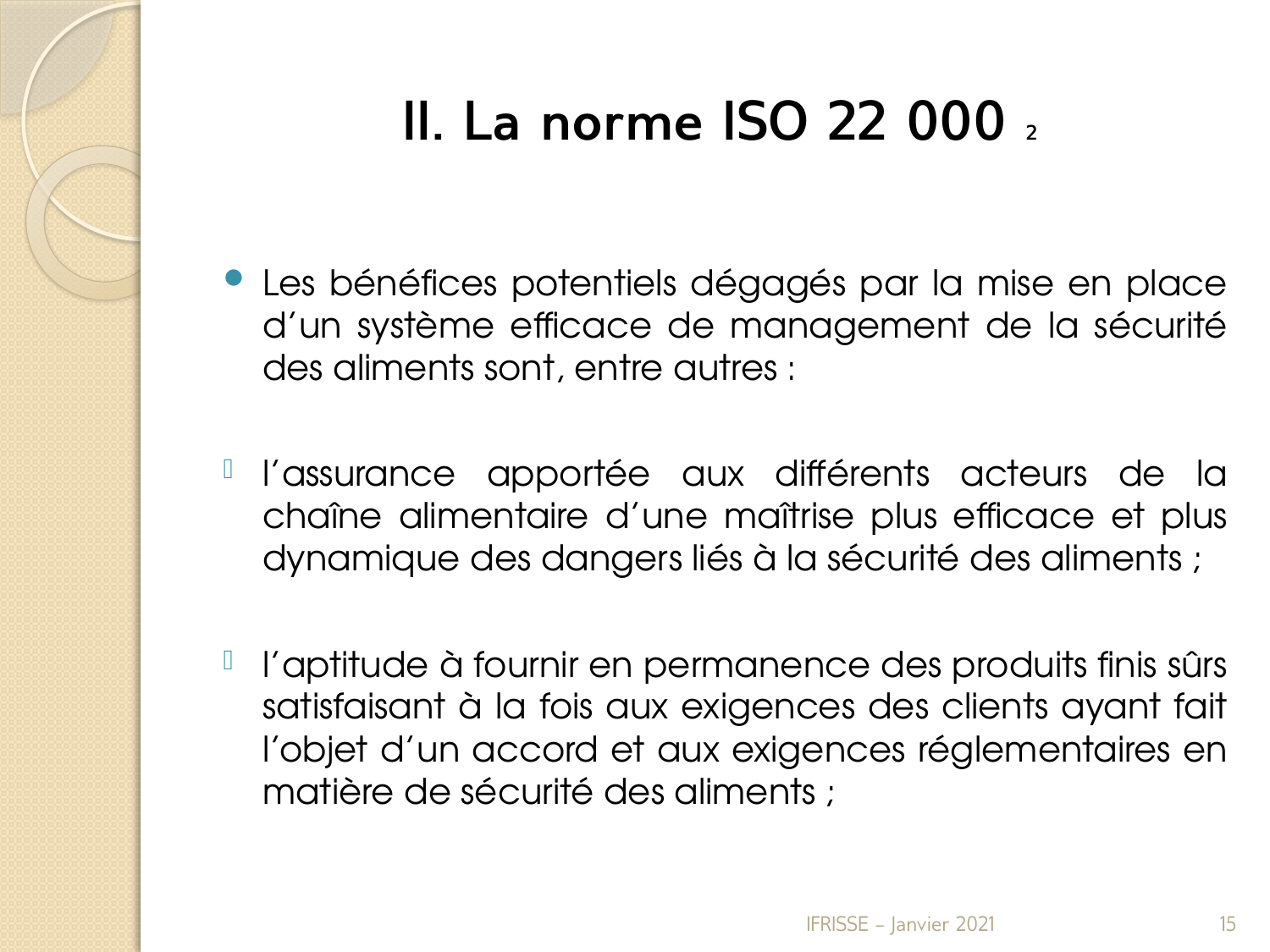

# II. La norme ISO 22 000 2

Les bénéfices potentiels dégagés par la mise en place d’un système efficace de management de la sécurité des aliments sont, entre autres :

l’assurance apportée aux différents acteurs de la chaîne alimentaire d’une maîtrise plus efficace et plus dynamique des dangers liés à la sécurité des aliments ;

l’aptitude à fournir en permanence des produits finis sûrs satisfaisant à la fois aux exigences des clients ayant fait l’objet d’un accord et aux exigences réglementaires en matière de sécurité des aliments ;

IFRISSE – Janvier 2021
15